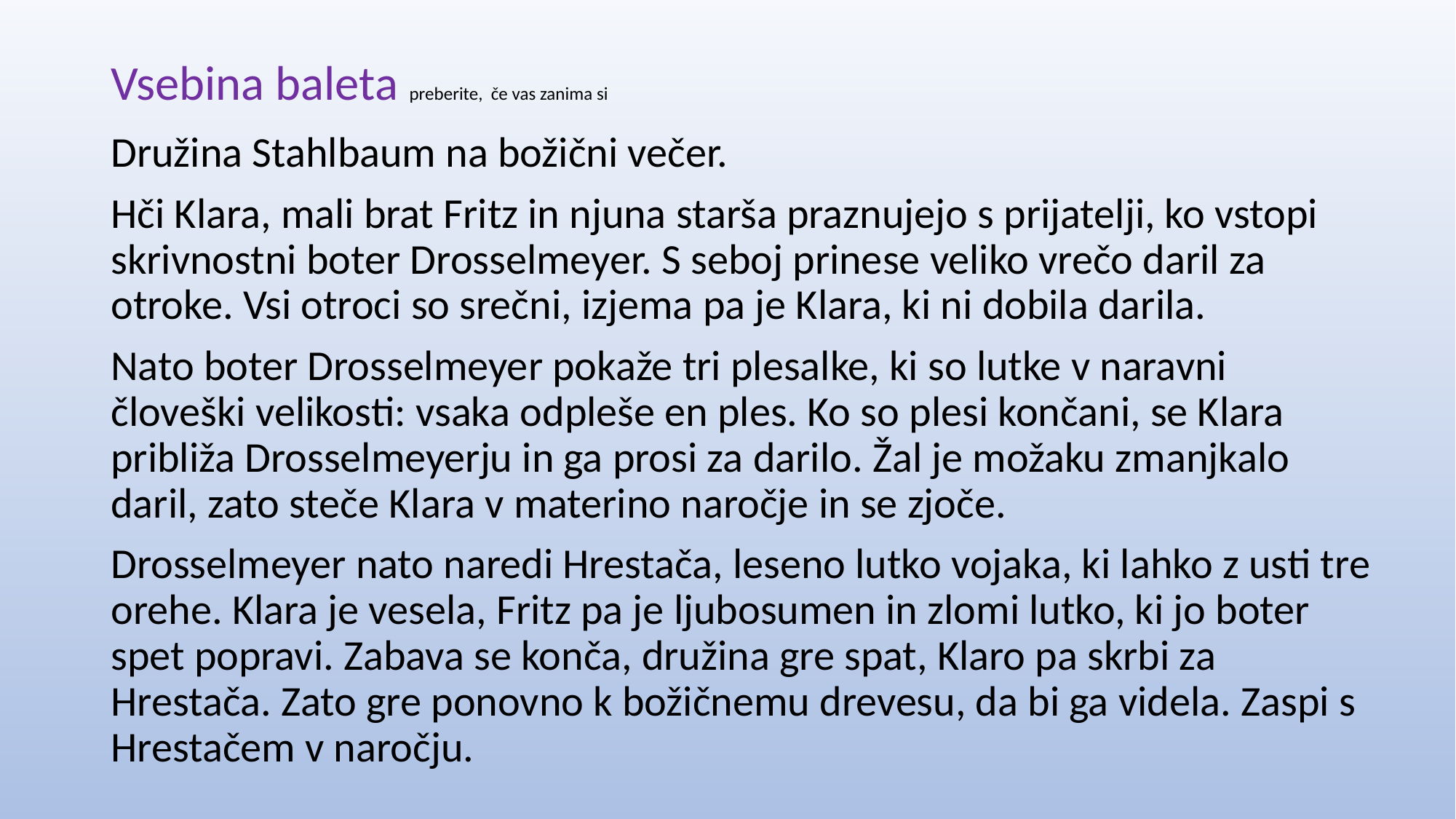

# Vsebina baleta preberite,  če vas zanima si
Družina Stahlbaum na božični večer.
Hči Klara, mali brat Fritz in njuna starša praznujejo s prijatelji, ko vstopi skrivnostni boter Drosselmeyer. S seboj prinese veliko vrečo daril za otroke. Vsi otroci so srečni, izjema pa je Klara, ki ni dobila darila.
Nato boter Drosselmeyer pokaže tri plesalke, ki so lutke v naravni človeški velikosti: vsaka odpleše en ples. Ko so plesi končani, se Klara približa Drosselmeyerju in ga prosi za darilo. Žal je možaku zmanjkalo daril, zato steče Klara v materino naročje in se zjoče.
Drosselmeyer nato naredi Hrestača, leseno lutko vojaka, ki lahko z usti tre orehe. Klara je vesela, Fritz pa je ljubosumen in zlomi lutko, ki jo boter spet popravi. Zabava se konča, družina gre spat, Klaro pa skrbi za Hrestača. Zato gre ponovno k božičnemu drevesu, da bi ga videla. Zaspi s Hrestačem v naročju.